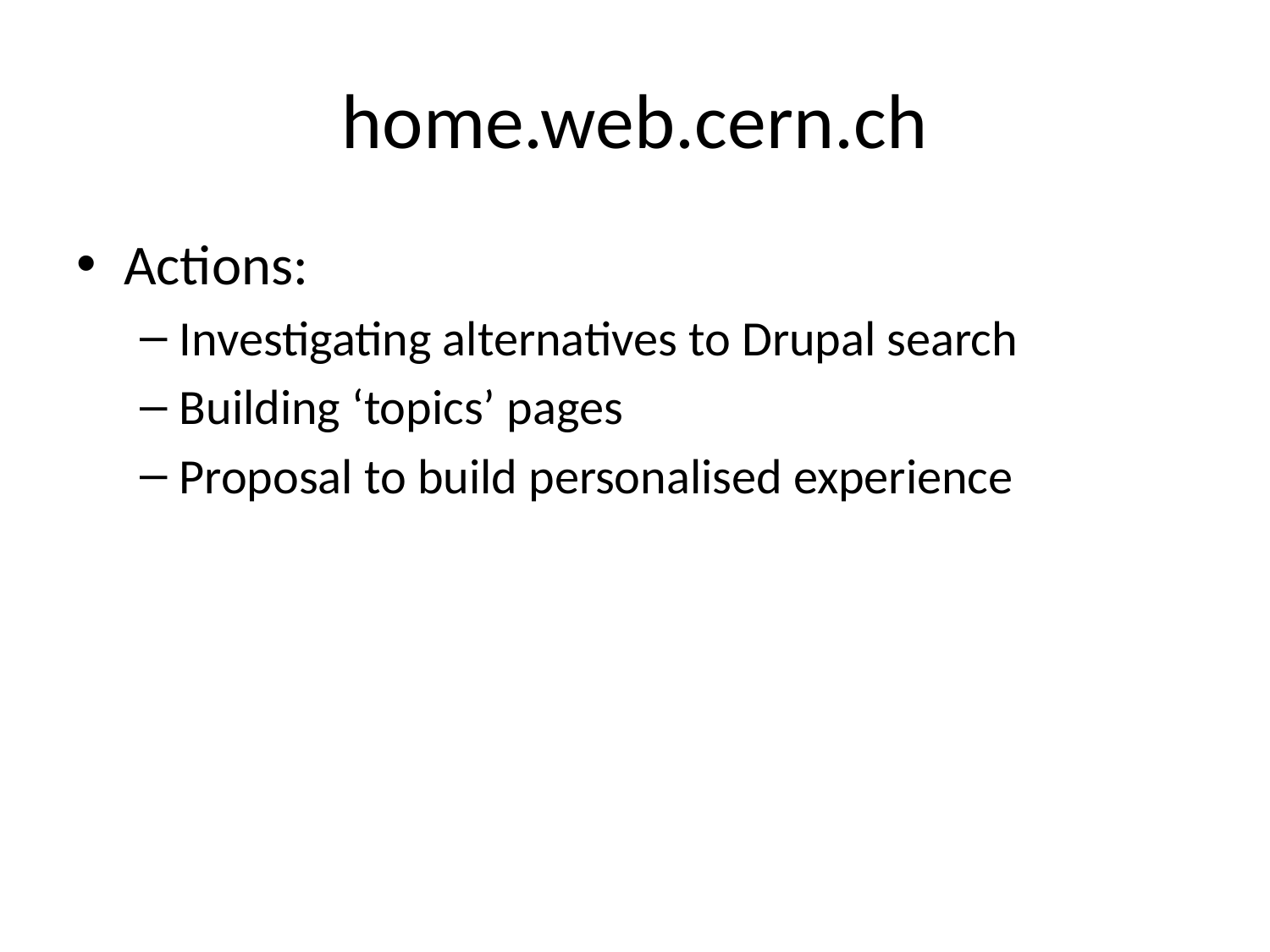

# home.web.cern.ch
Actions:
Investigating alternatives to Drupal search
Building ‘topics’ pages
Proposal to build personalised experience